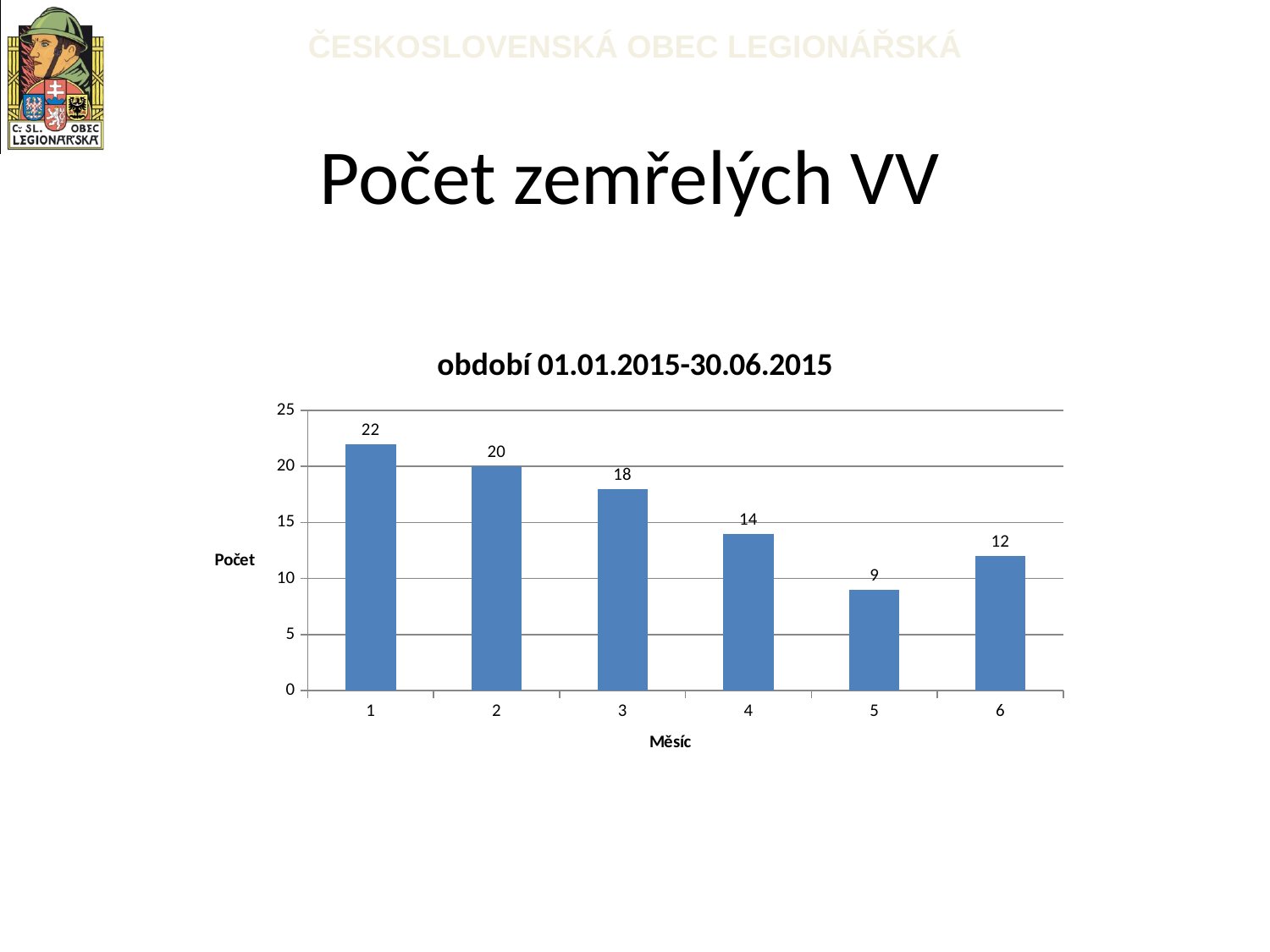

# Počet zemřelých VV

### Chart:

| Category |  |
|---|---|